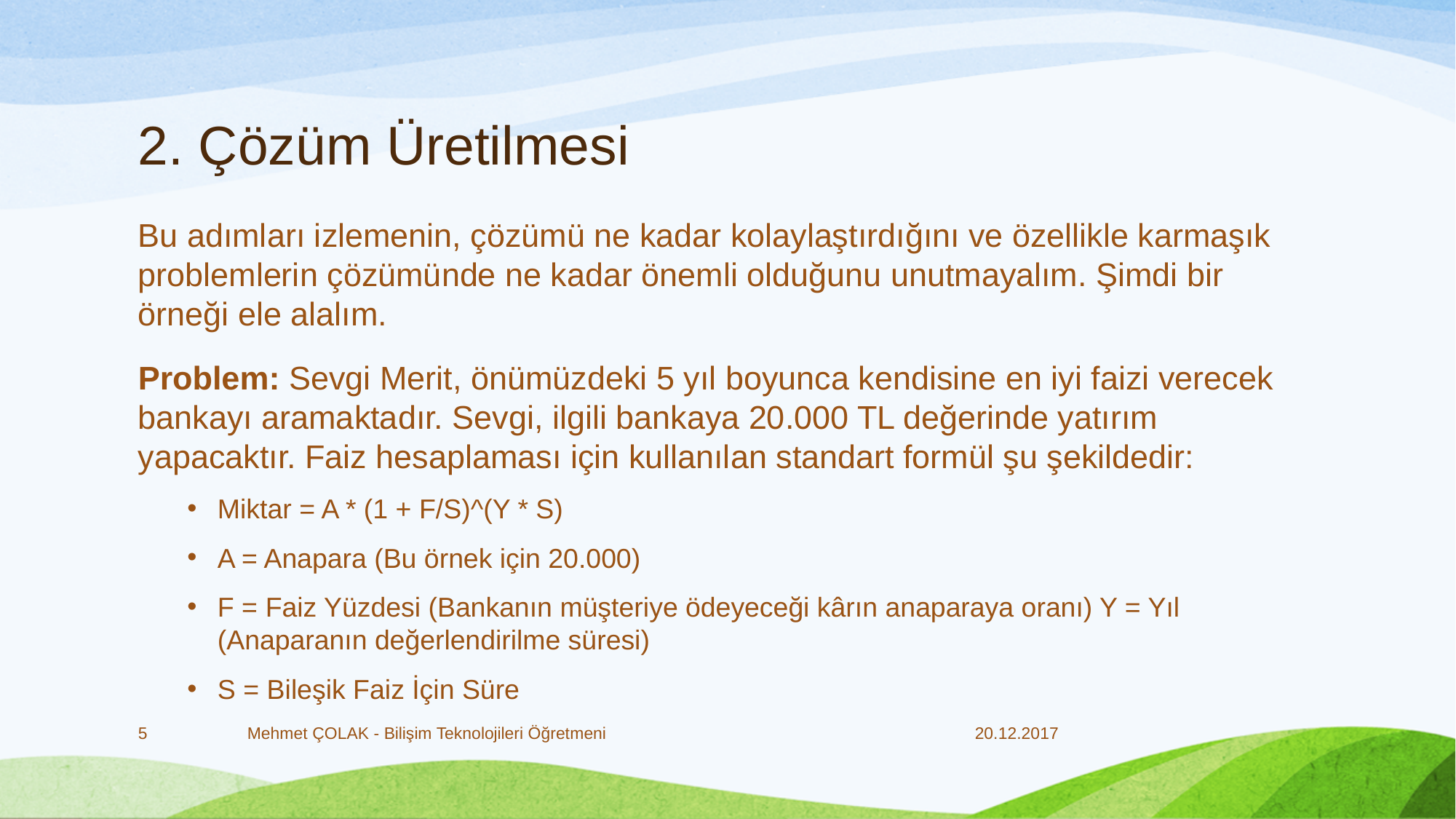

# 2. Çözüm Üretilmesi
Bu adımları izlemenin, çözümü ne kadar kolaylaştırdığını ve özellikle karmaşık problemlerin çözümünde ne kadar önemli olduğunu unutmayalım. Şimdi bir örneği ele alalım.
Problem: Sevgi Merit, önümüzdeki 5 yıl boyunca kendisine en iyi faizi verecek bankayı aramaktadır. Sevgi, ilgili bankaya 20.000 TL değerinde yatırım yapacaktır. Faiz hesaplaması için kullanılan standart formül şu şekildedir:
Miktar = A * (1 + F/S)^(Y * S)
A = Anapara (Bu örnek için 20.000)
F = Faiz Yüzdesi (Bankanın müşteriye ödeyeceği kârın anaparaya oranı) Y = Yıl (Anaparanın değerlendirilme süresi)
S = Bileşik Faiz İçin Süre
5
Mehmet ÇOLAK - Bilişim Teknolojileri Öğretmeni
20.12.2017